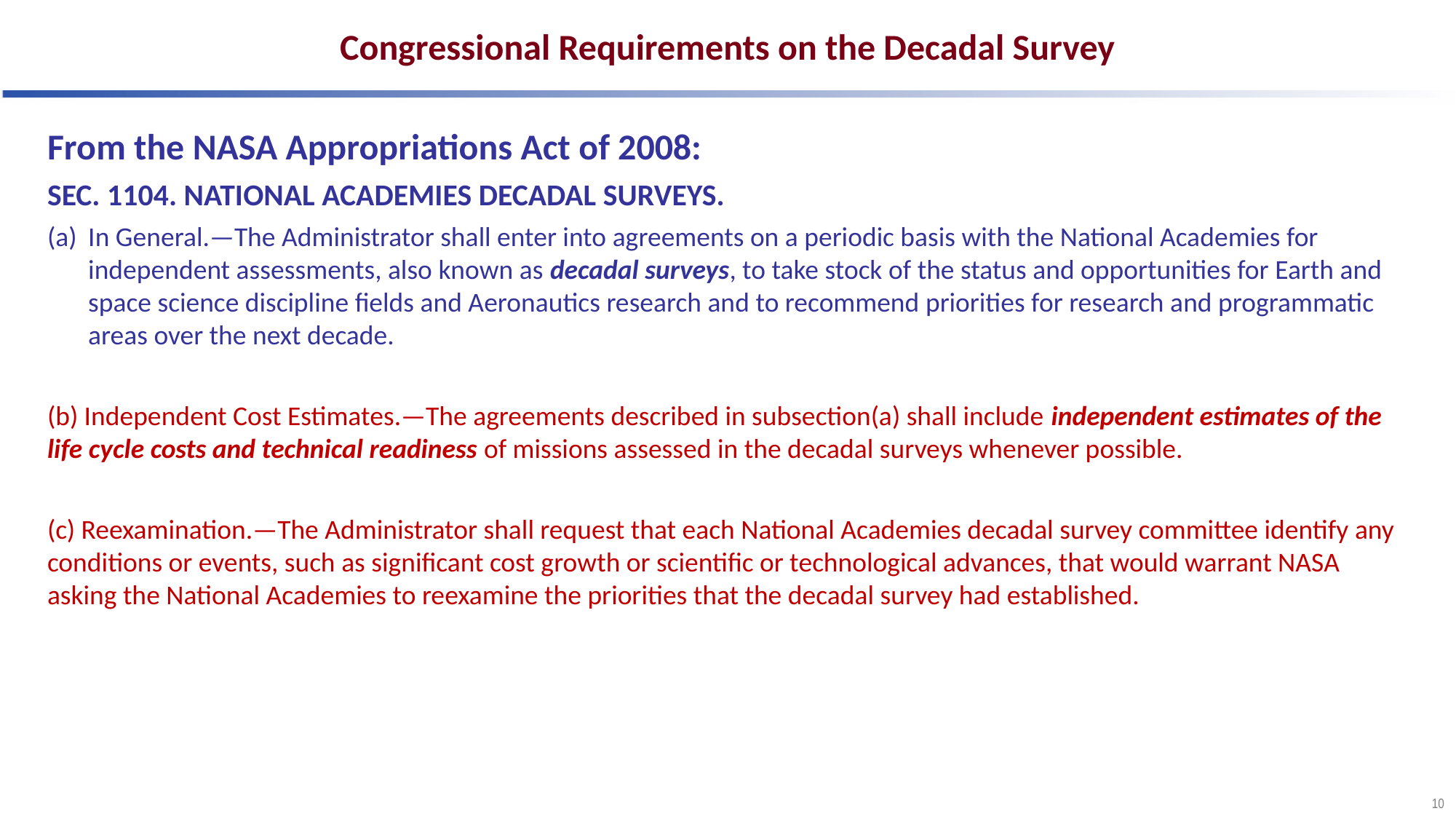

# Congressional Requirements on the Decadal Survey
From the NASA Appropriations Act of 2008:
SEC. 1104. NATIONAL ACADEMIES DECADAL SURVEYS.
In General.—The Administrator shall enter into agreements on a periodic basis with the National Academies for independent assessments, also known as decadal surveys, to take stock of the status and opportunities for Earth and space science discipline fields and Aeronautics research and to recommend priorities for research and programmatic areas over the next decade.

(b) Independent Cost Estimates.—The agreements described in subsection(a) shall include independent estimates of the life cycle costs and technical readiness of missions assessed in the decadal surveys whenever possible.

(c) Reexamination.—The Administrator shall request that each National Academies decadal survey committee identify any conditions or events, such as significant cost growth or scientific or technological advances, that would warrant NASA asking the National Academies to reexamine the priorities that the decadal survey had established.

10